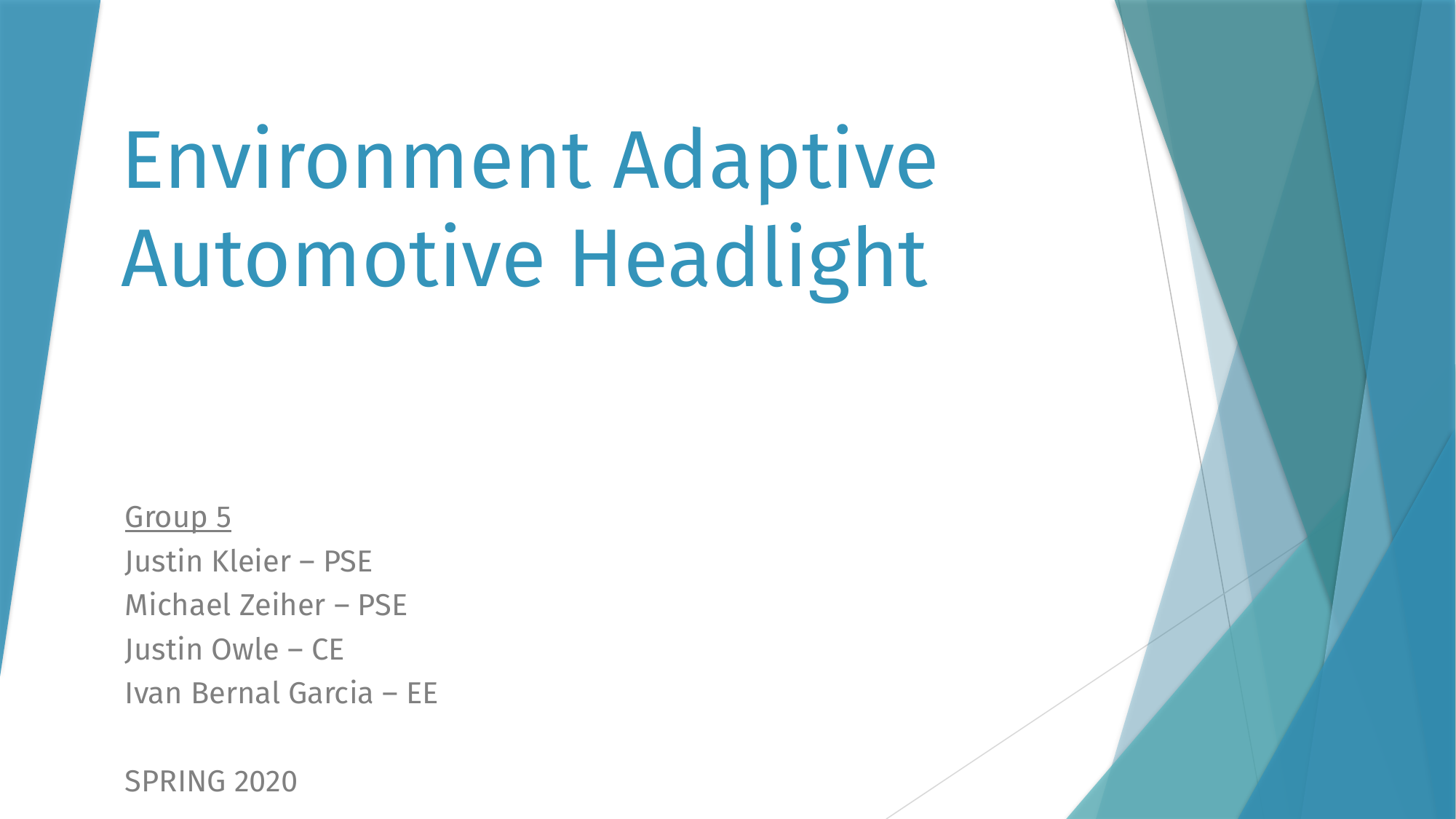

# Environment Adaptive Automotive Headlight
Group 5
Justin Kleier – PSE
Michael Zeiher – PSE
Justin Owle – CE
Ivan Bernal Garcia – EE

SPRING 2020